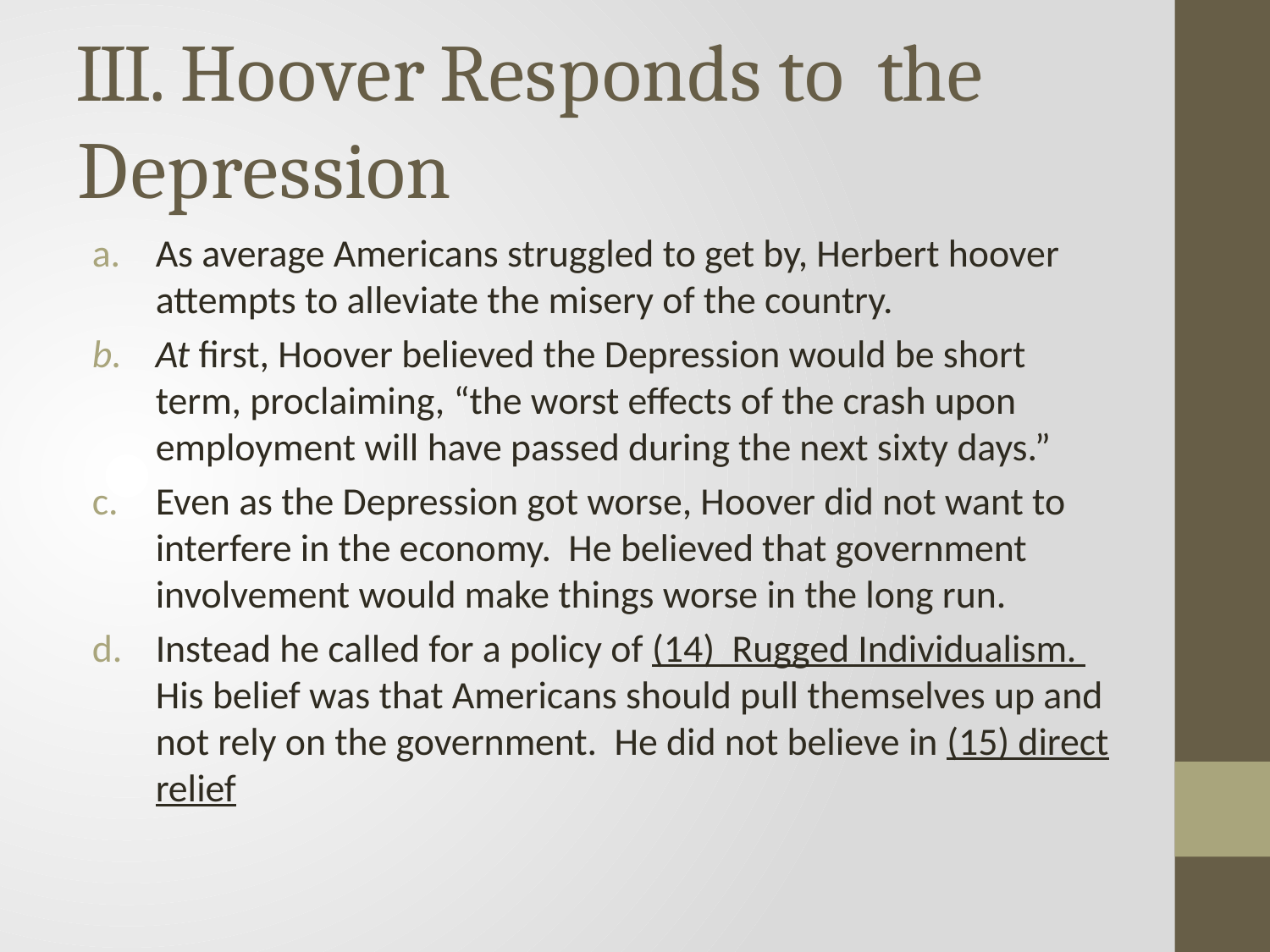

# III. Hoover Responds to  the Depression
As average Americans struggled to get by, Herbert hoover attempts to alleviate the misery of the country.
At first, Hoover believed the Depression would be short term, proclaiming, “the worst effects of the crash upon employment will have passed during the next sixty days.”
Even as the Depression got worse, Hoover did not want to interfere in the economy.  He believed that government involvement would make things worse in the long run.
Instead he called for a policy of (14)  Rugged Individualism.  His belief was that Americans should pull themselves up and not rely on the government.  He did not believe in (15) direct relief